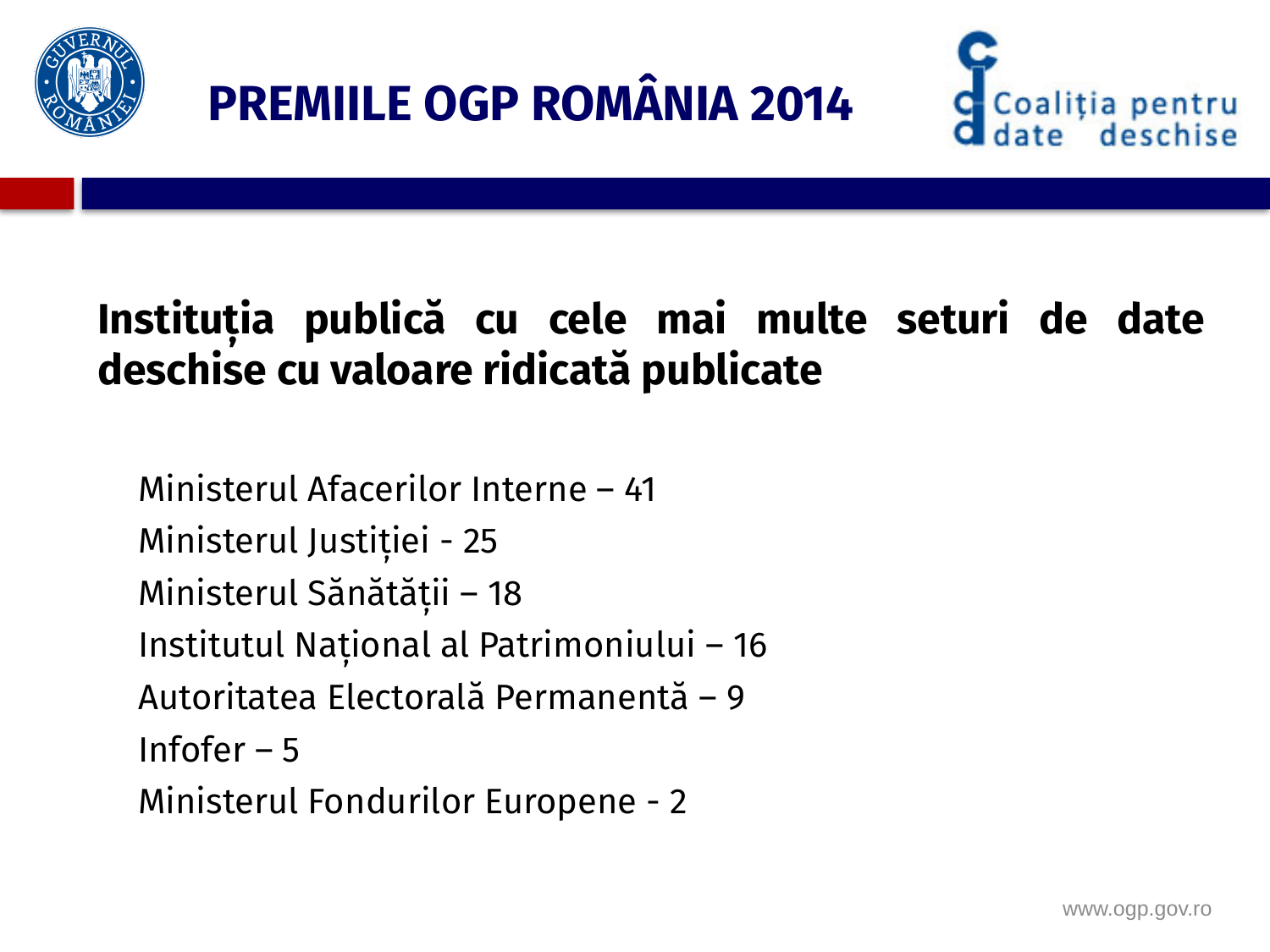

# PREMIILE OGP ROMÂNIA 2014

Instituția publică cu cele mai multe seturi de date deschise cu valoare ridicată publicate

Ministerul Afacerilor Interne – 41
Ministerul Justiției - 25
Ministerul Sănătății – 18
Institutul Național al Patrimoniului – 16
Autoritatea Electorală Permanentă – 9
Infofer – 5
Ministerul Fondurilor Europene - 2

www.ogp.gov.ro